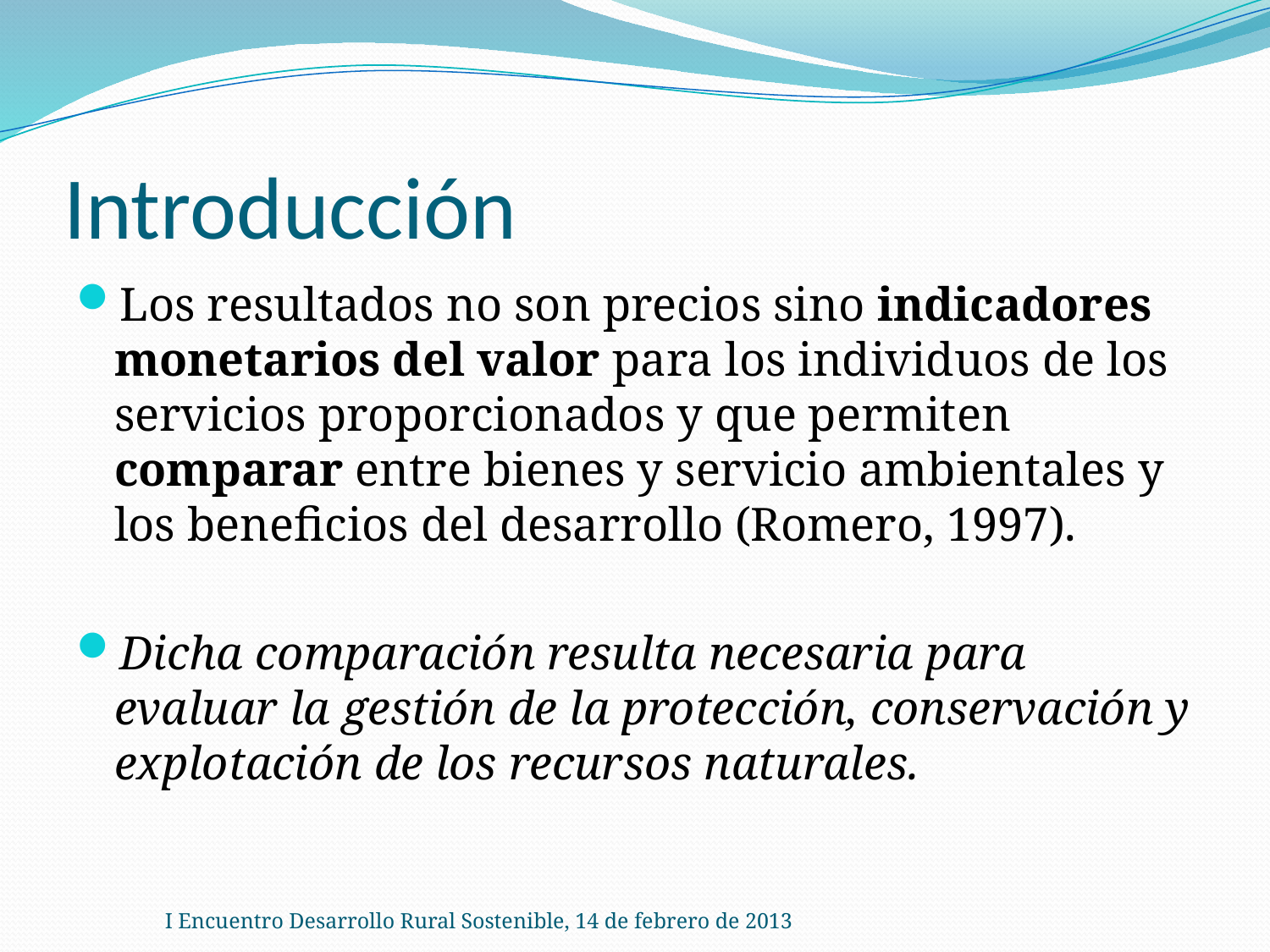

# Introducción
Los resultados no son precios sino indicadores monetarios del valor para los individuos de los servicios proporcionados y que permiten comparar entre bienes y servicio ambientales y los beneficios del desarrollo (Romero, 1997).

Dicha comparación resulta necesaria para evaluar la gestión de la protección, conservación y explotación de los recursos naturales.

I Encuentro Desarrollo Rural Sostenible, 14 de febrero de 2013